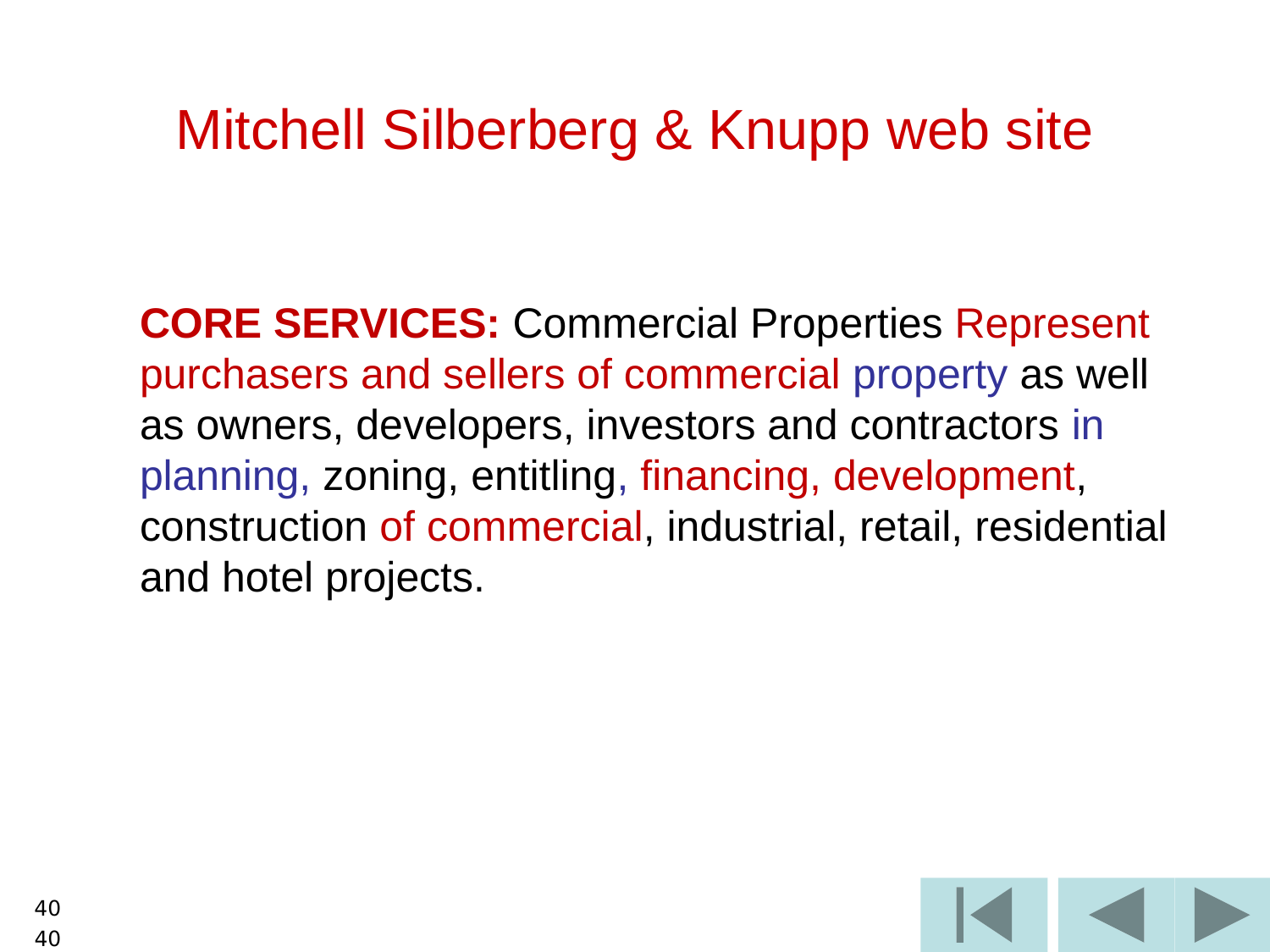

Mitchell Silberberg & Knupp web site

	CORE SERVICES: Commercial Properties Represent purchasers and sellers of commercial property as well as owners, developers, investors and contractors in planning, zoning, entitling, financing, development, construction of commercial, industrial, retail, residential and hotel projects.
40
40